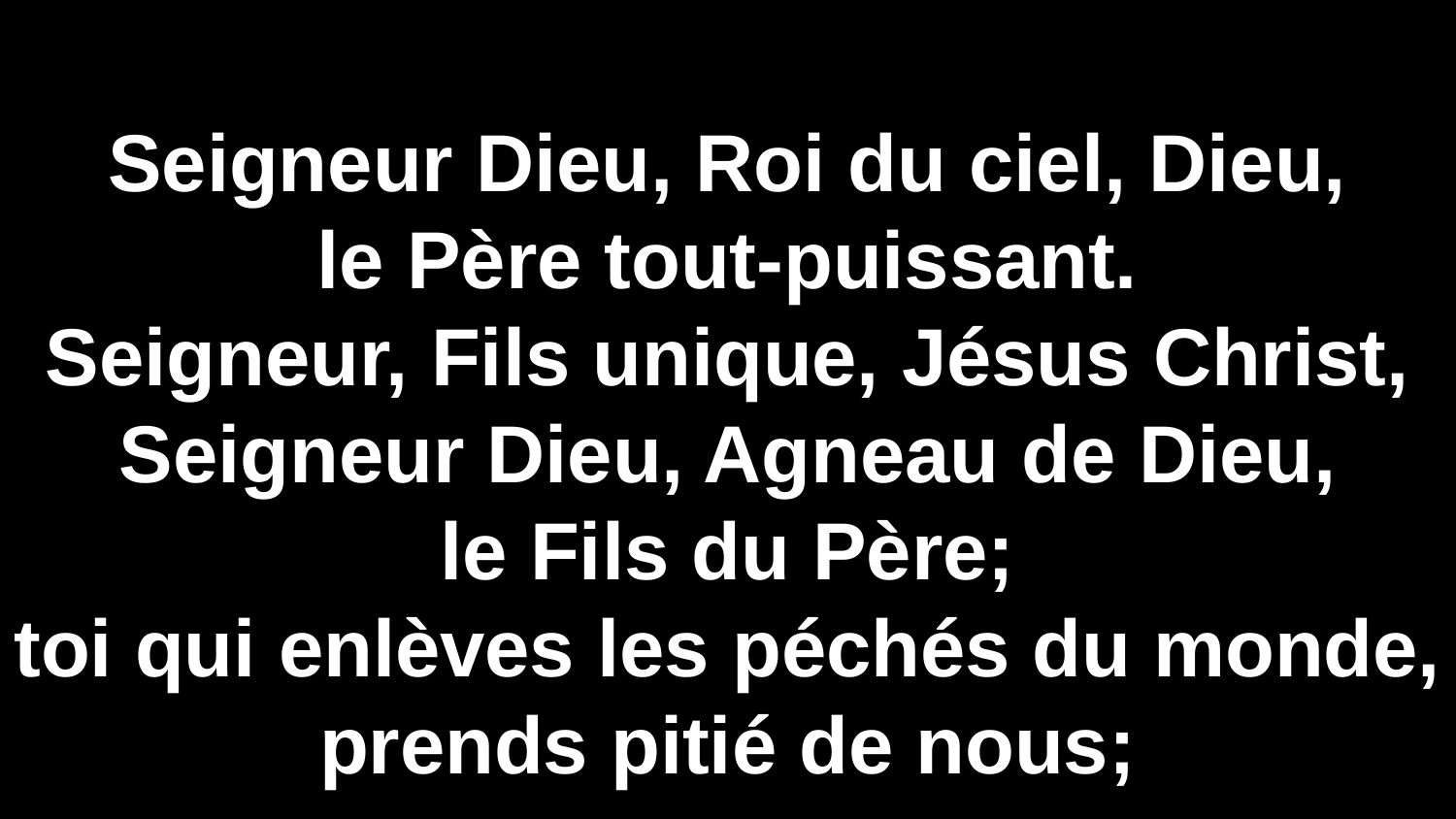

Seigneur Dieu, Roi du ciel, Dieu,
le Père tout-puissant.
Seigneur, Fils unique, Jésus Christ,
Seigneur Dieu, Agneau de Dieu,
le Fils du Père;
toi qui enlèves les péchés du monde,
prends pitié de nous;